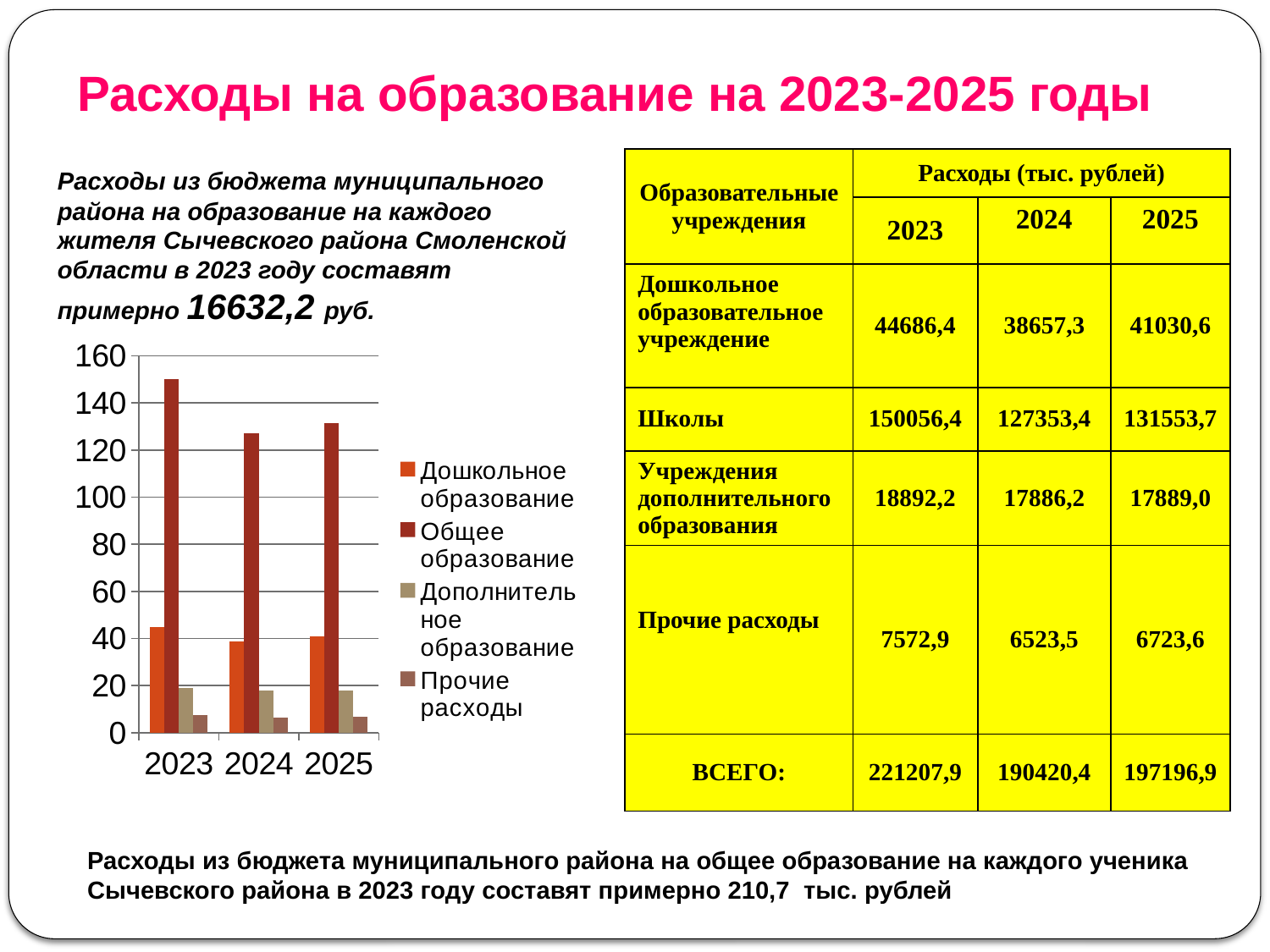

Расходы на образование на 2023-2025 годы
| Образовательные учреждения | Расходы (тыс. рублей) |  |  |
| --- | --- | --- | --- |
|  | 2023 | 2024 | 2025 |
| Дошкольное образовательное учреждение | 44686,4 | 38657,3 | 41030,6 |
| Школы | 150056,4 | 127353,4 | 131553,7 |
| Учреждения дополнительного образования | 18892,2 | 17886,2 | 17889,0 |
| Прочие расходы | 7572,9 | 6523,5 | 6723,6 |
| ВСЕГО: | 221207,9 | 190420,4 | 197196,9 |
Расходы из бюджета муниципального района на образование на каждого жителя Сычевского района Смоленской области в 2023 году составят примерно 16632,2 руб.

### Chart

| Category | Дошкольное образование | Общее образование | Дополнительное образование | Прочие расходы |
|---|---|---|---|---|
| 2023 | 44.7 | 150.1 | 18.9 | 7.6 |
| 2024 | 38.7 | 127.3 | 17.9 | 6.5 |
| 2025 | 41.0 | 131.6 | 17.9 | 6.7 |
Расходы из бюджета муниципального района на общее образование на каждого ученика Сычевского района в 2023 году составят примерно 210,7  тыс. рублей